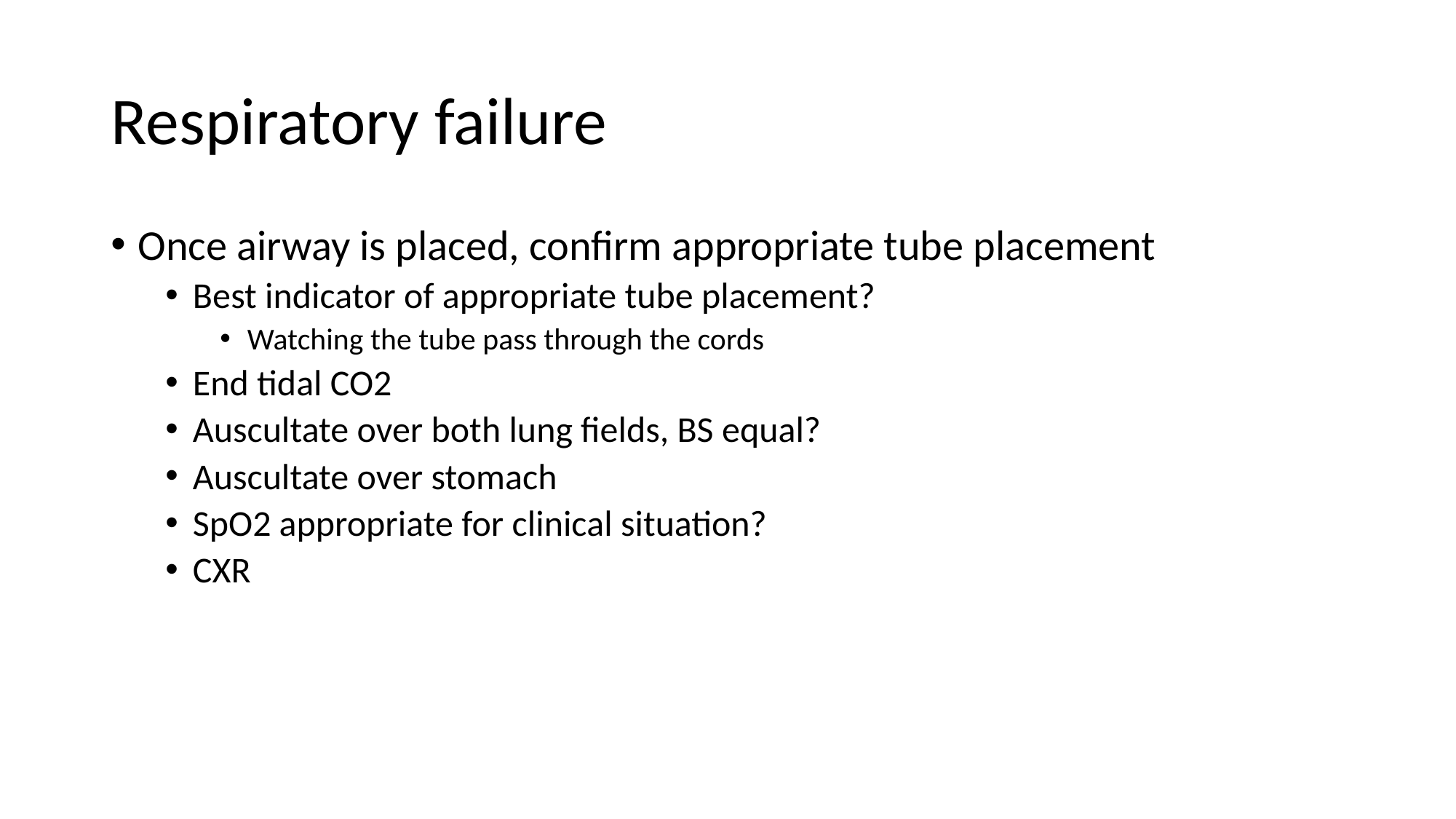

# Respiratory failure
Once airway is placed, confirm appropriate tube placement
Best indicator of appropriate tube placement?
Watching the tube pass through the cords
End tidal CO2
Auscultate over both lung fields, BS equal?
Auscultate over stomach
SpO2 appropriate for clinical situation?
CXR